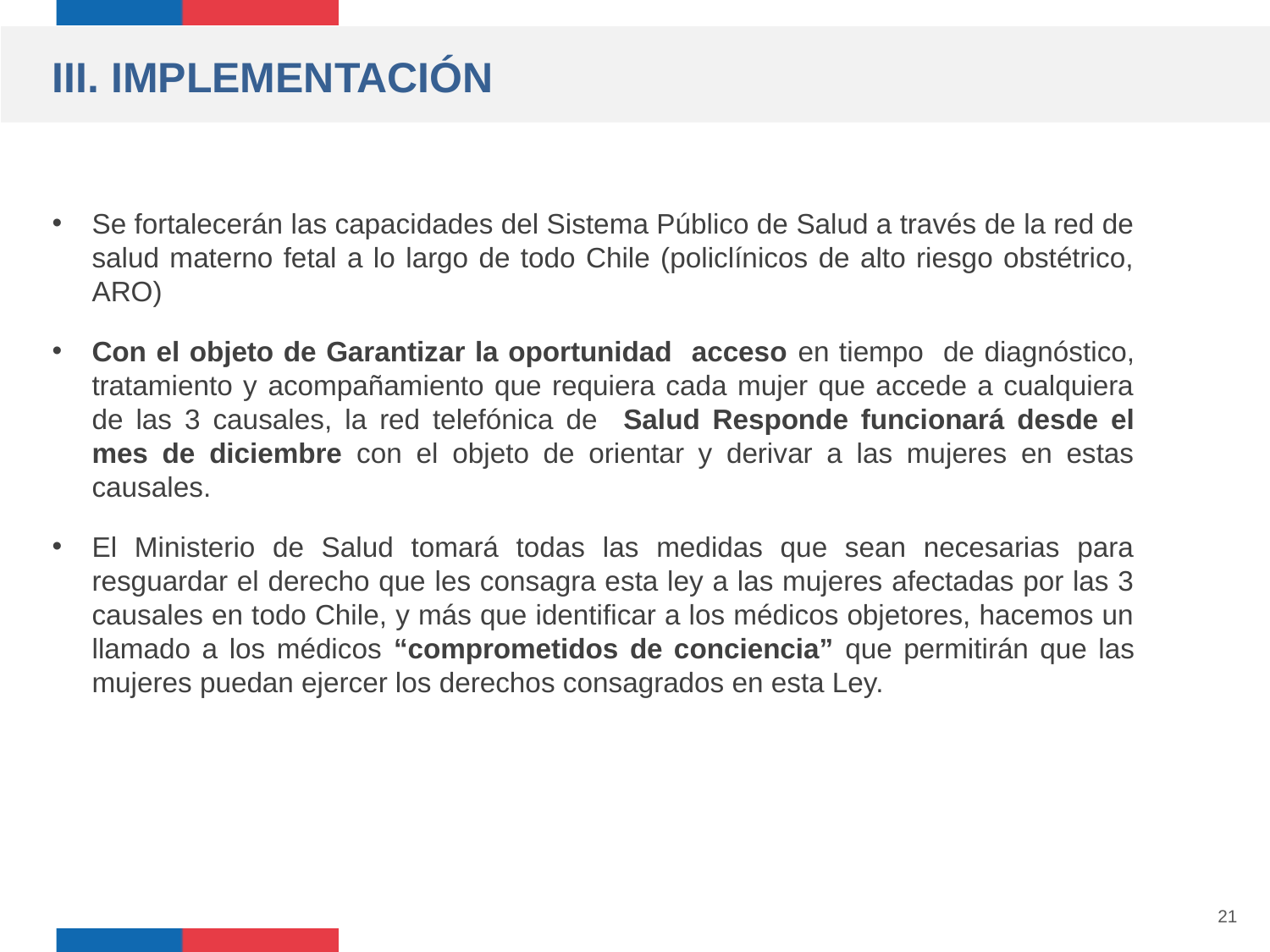

III. IMPLEMENTACIÓN
Se fortalecerán las capacidades del Sistema Público de Salud a través de la red de salud materno fetal a lo largo de todo Chile (policlínicos de alto riesgo obstétrico, ARO)
Con el objeto de Garantizar la oportunidad  acceso en tiempo  de diagnóstico, tratamiento y acompañamiento que requiera cada mujer que accede a cualquiera de las 3 causales, la red telefónica de  Salud Responde funcionará desde el mes de diciembre con el objeto de orientar y derivar a las mujeres en estas causales.
El Ministerio de Salud tomará todas las medidas que sean necesarias para resguardar el derecho que les consagra esta ley a las mujeres afectadas por las 3 causales en todo Chile, y más que identificar a los médicos objetores, hacemos un llamado a los médicos “comprometidos de conciencia” que permitirán que las mujeres puedan ejercer los derechos consagrados en esta Ley.